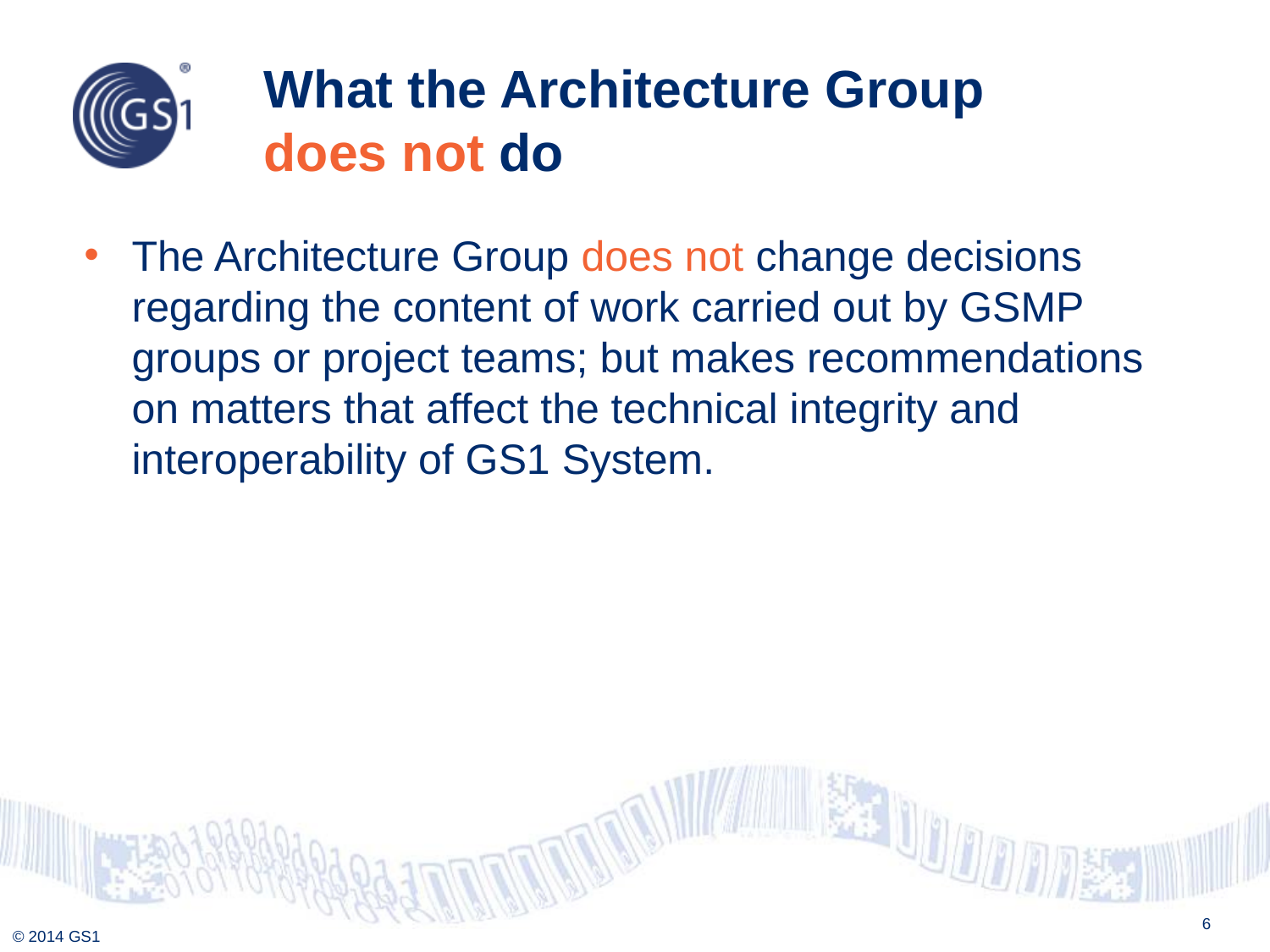

# What the Architecture Group does not do
The Architecture Group does not change decisions regarding the content of work carried out by GSMP groups or project teams; but makes recommendations on matters that affect the technical integrity and interoperability of GS1 System.

6